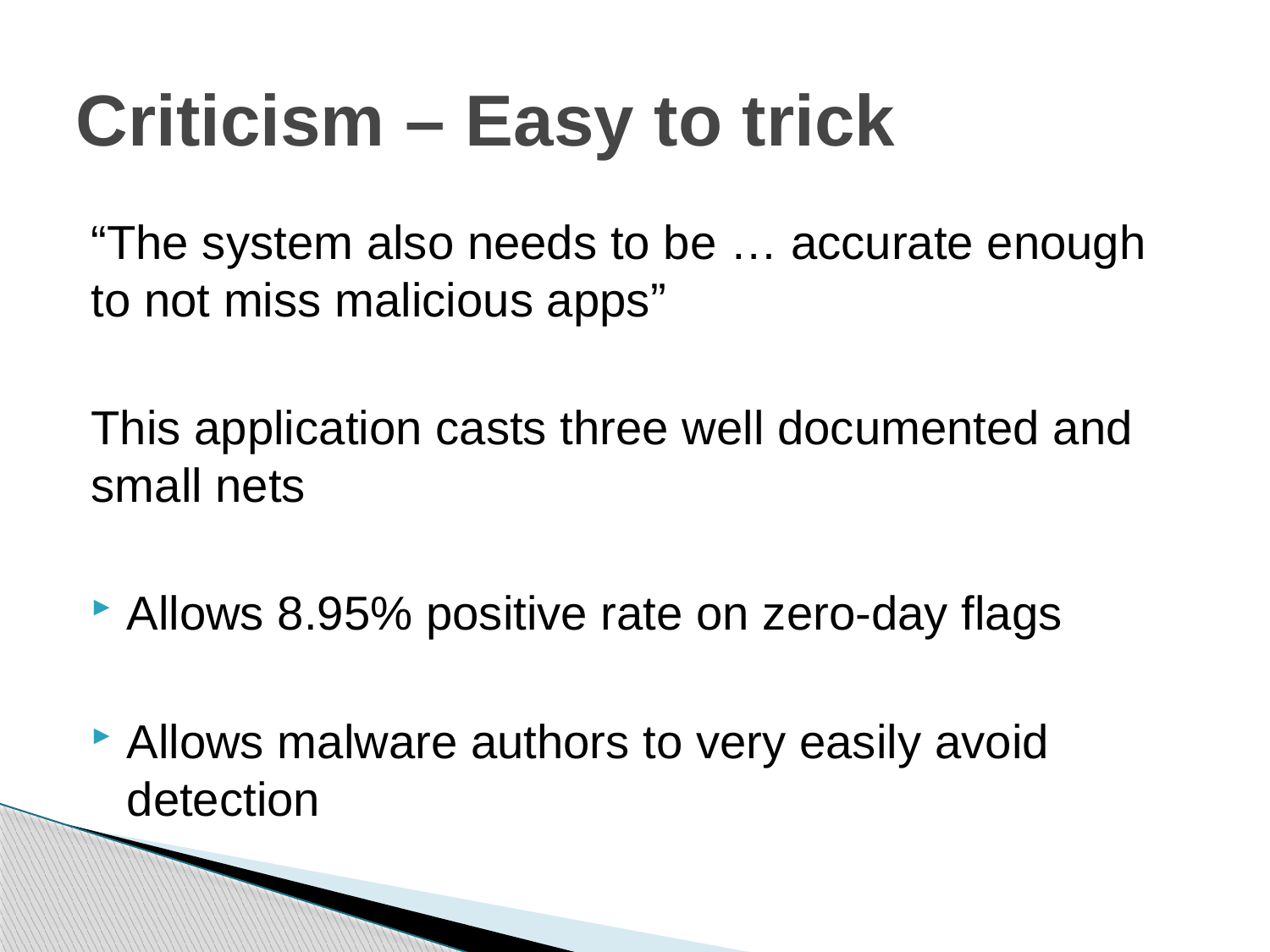

# Criticism – Easy to trick
“The system also needs to be … accurate enough to not miss malicious apps”

This application casts three well documented and small nets

Allows 8.95% positive rate on zero-day flags

Allows malware authors to very easily avoid detection